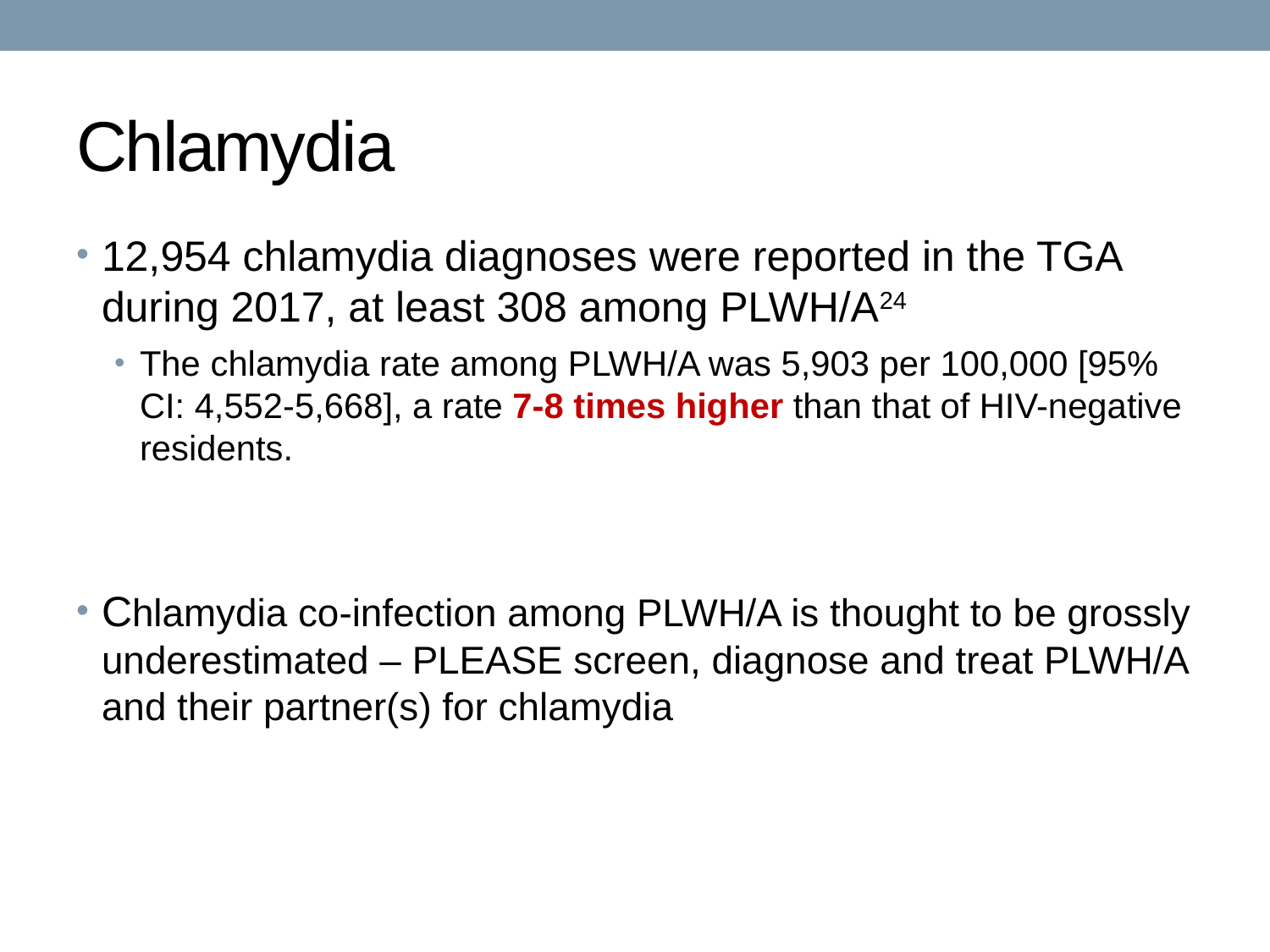

# Chlamydia
12,954 chlamydia diagnoses were reported in the TGA during 2017, at least 308 among PLWH/A24
The chlamydia rate among PLWH/A was 5,903 per 100,000 [95% CI: 4,552-5,668], a rate 7-8 times higher than that of HIV-negative residents.

Chlamydia co-infection among PLWH/A is thought to be grossly underestimated – PLEASE screen, diagnose and treat PLWH/A and their partner(s) for chlamydia